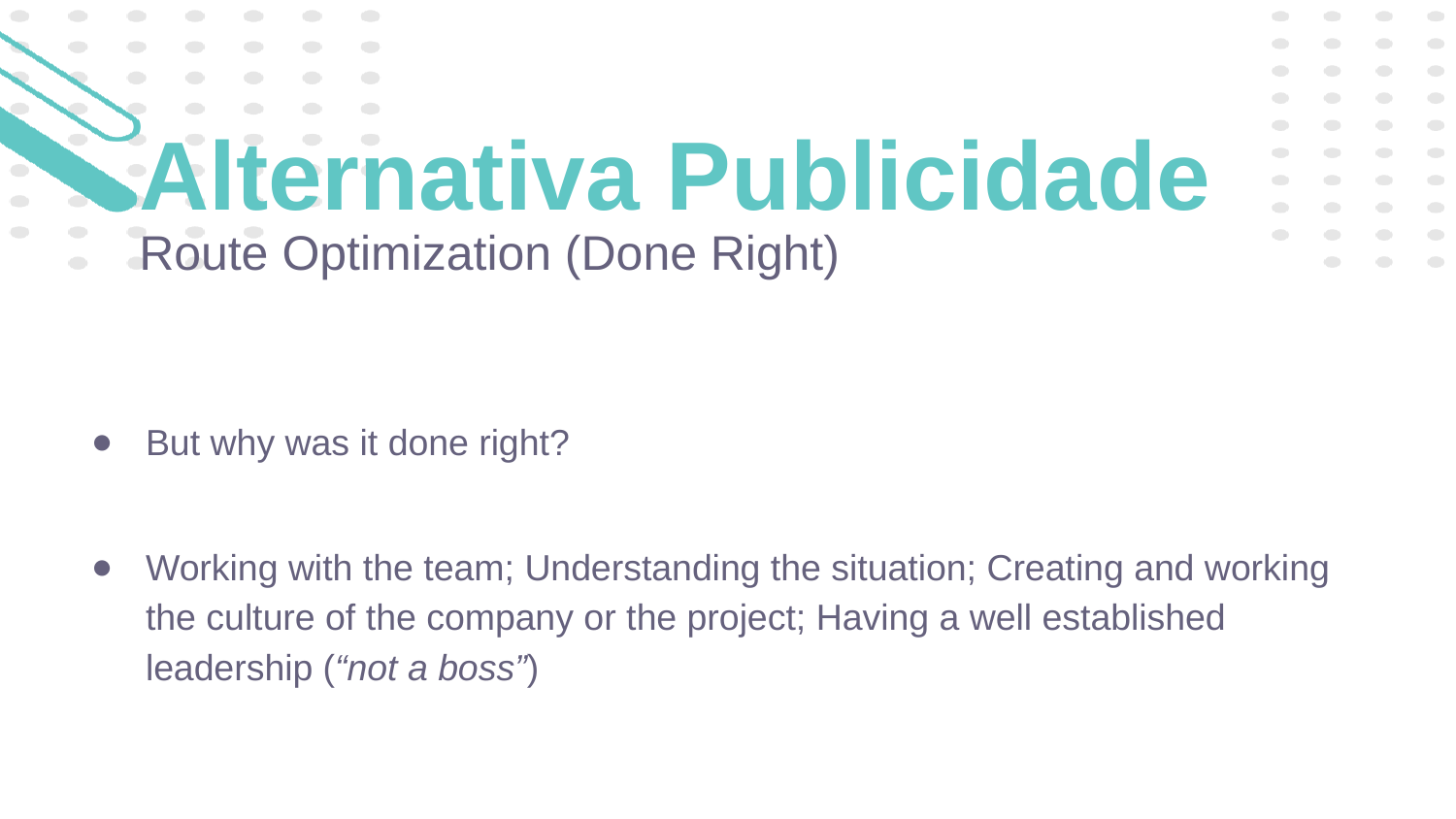

Alternativa Publicidade
Route Optimization (Done Right)
But why was it done right?

Working with the team; Understanding the situation; Creating and working the culture of the company or the project; Having a well established leadership (“not a boss”)